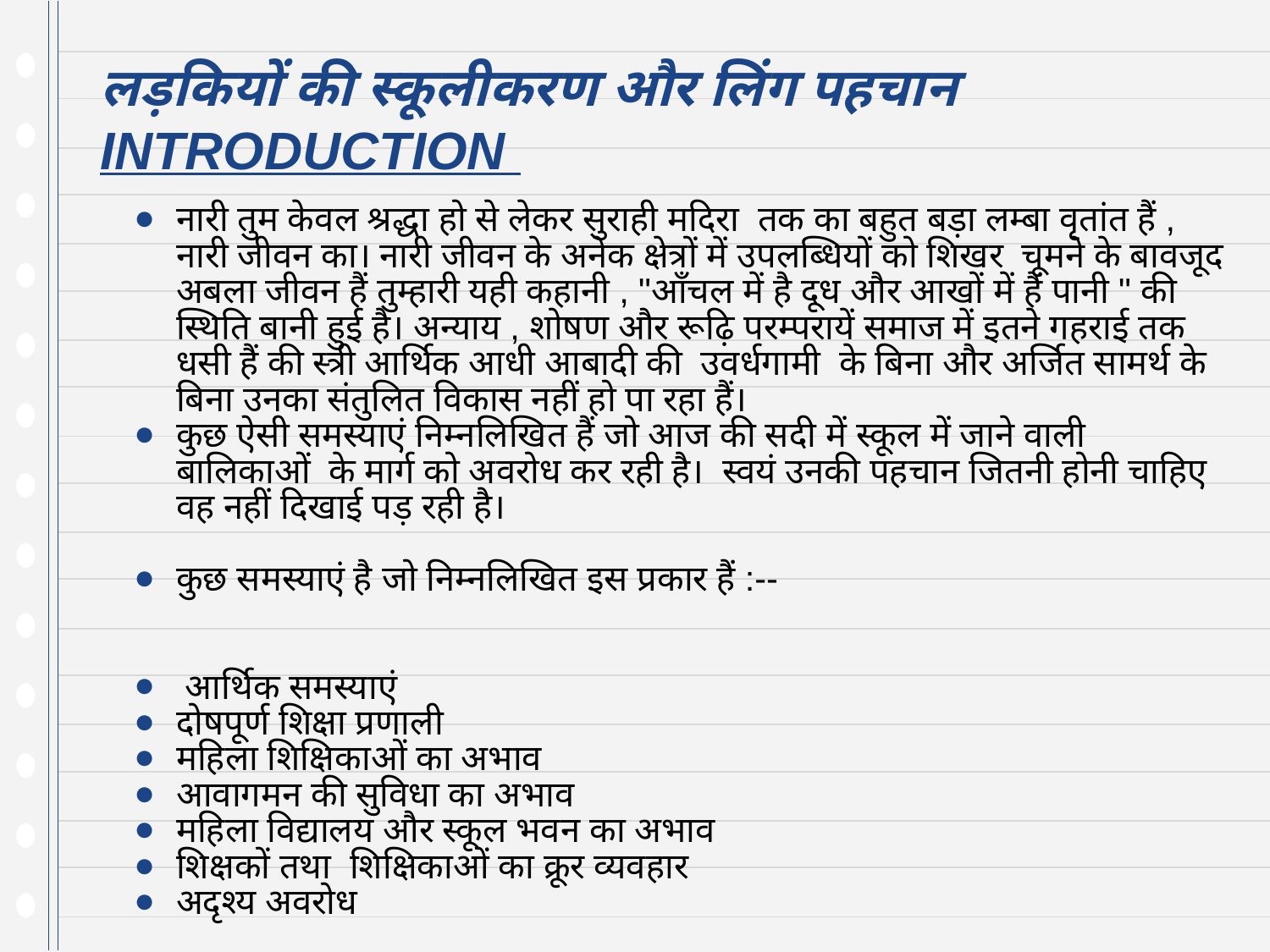

# लड़कियों की स्कूलीकरण और लिंग पहचान INTRODUCTION
नारी तुम केवल श्रद्धा हो से लेकर सुराही मदिरा  तक का बहुत बड़ा लम्बा वृतांत हैं , नारी जीवन का। नारी जीवन के अनेक क्षेत्रों में उपलब्धियों को शिखर  चूमने के बावजूद अबला जीवन हैं तुम्हारी यही कहानी , "आँचल में है दूध और आखों में हैं पानी " की स्थिति बानी हुई है। अन्याय , शोषण और रूढ़ि परम्परायें समाज में इतने गहराई तक धसी हैं की स्त्री आर्थिक आधी आबादी की  उवर्धगामी  के बिना और अर्जित सामर्थ के बिना उनका संतुलित विकास नहीं हो पा रहा हैं।
कुछ ऐसी समस्याएं निम्नलिखित हैं जो आज की सदी में स्कूल में जाने वाली  बालिकाओं  के मार्ग को अवरोध कर रही है।  स्वयं उनकी पहचान जितनी होनी चाहिए वह नहीं दिखाई पड़ रही है।

कुछ समस्याएं है जो निम्नलिखित इस प्रकार हैं :--

 आर्थिक समस्याएं
दोषपूर्ण शिक्षा प्रणाली
महिला शिक्षिकाओं का अभाव
आवागमन की सुविधा का अभाव
महिला विद्यालय और स्कूल भवन का अभाव
शिक्षकों तथा  शिक्षिकाओं का क्रूर व्यवहार
अदृश्य अवरोध